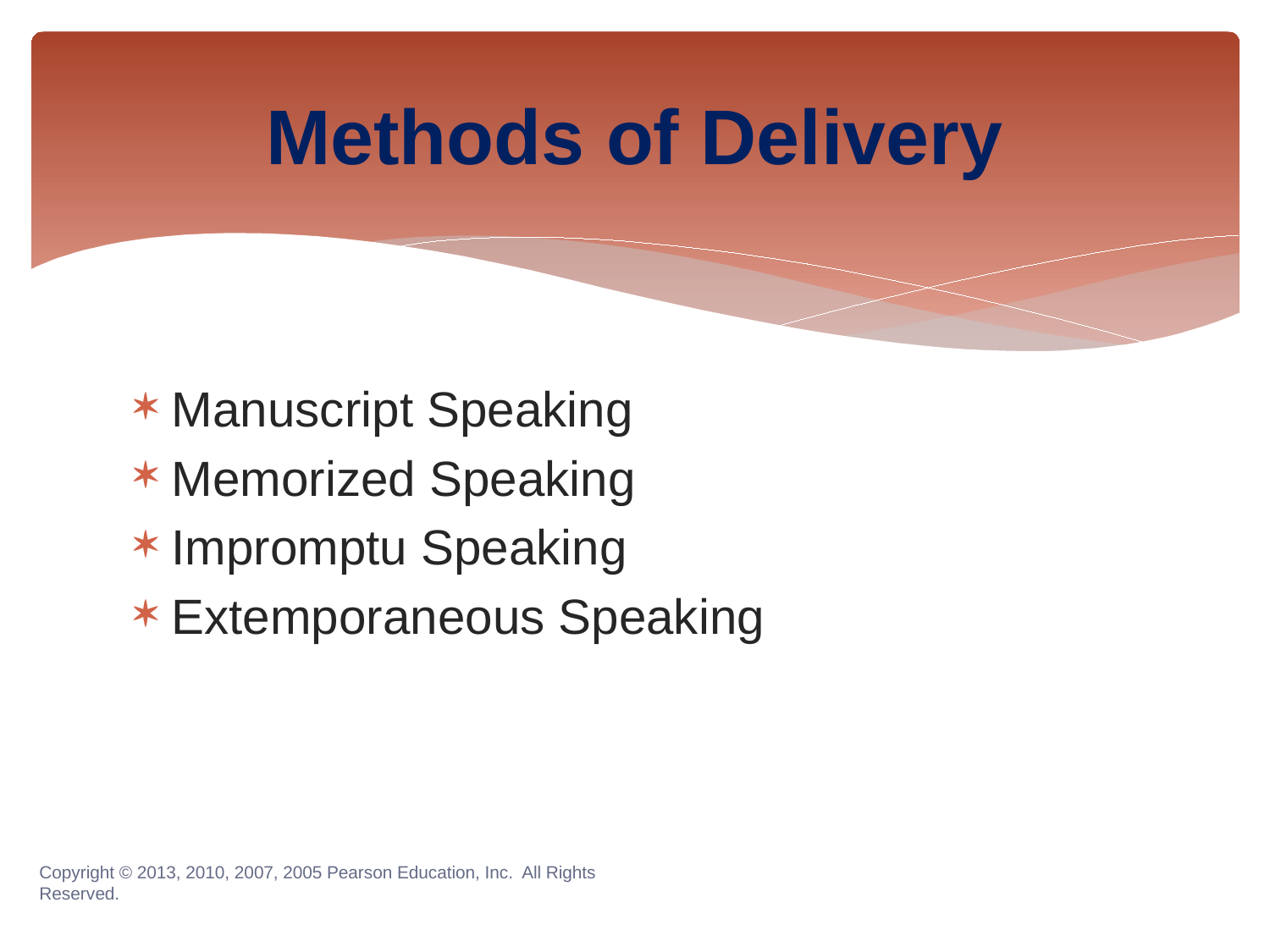

# Methods of Delivery
Manuscript Speaking
Memorized Speaking
Impromptu Speaking
Extemporaneous Speaking